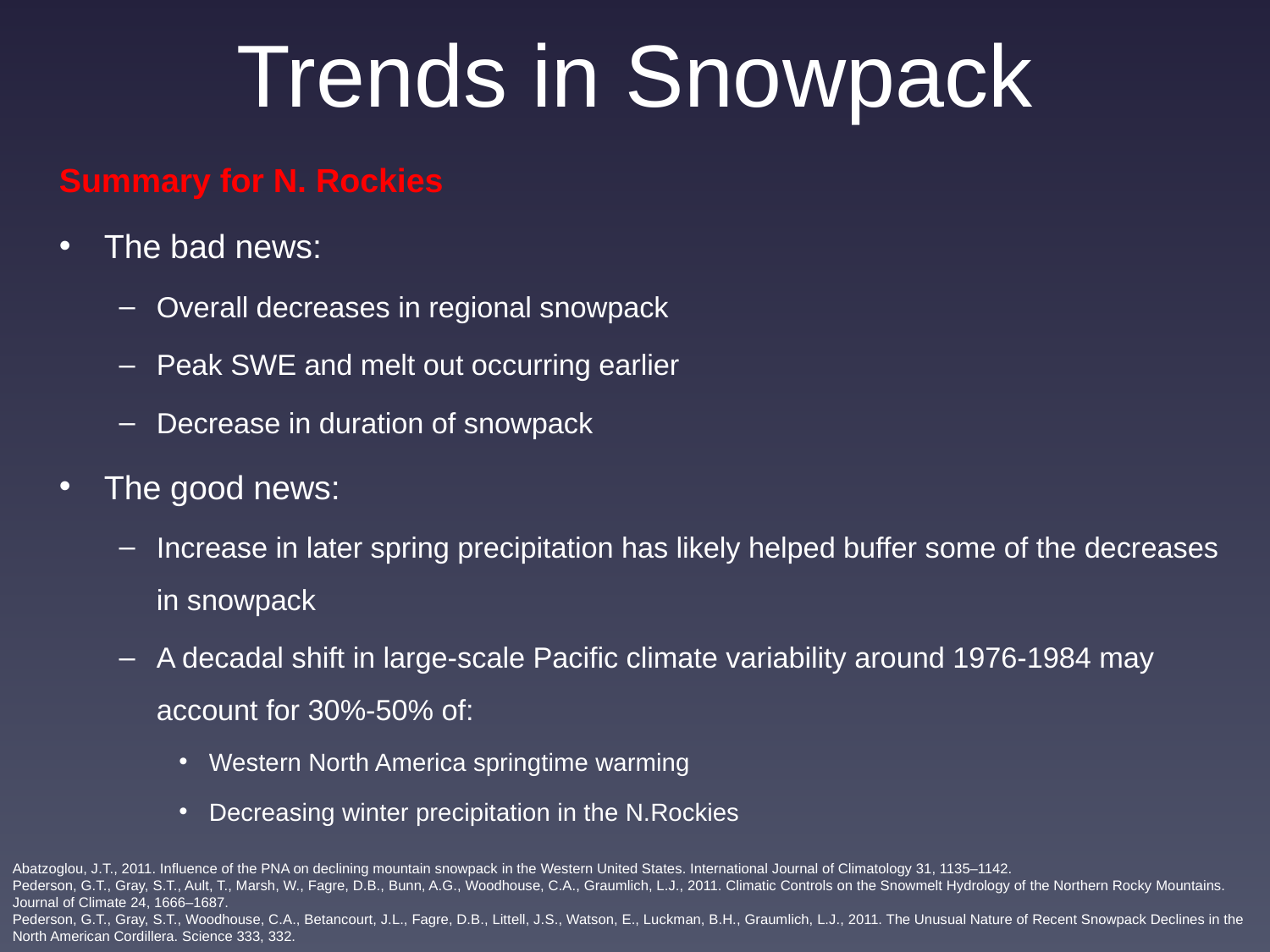

# Trends in Snowpack
Summary for N. Rockies
The bad news:
Overall decreases in regional snowpack
Peak SWE and melt out occurring earlier
Decrease in duration of snowpack
The good news:
Increase in later spring precipitation has likely helped buffer some of the decreases in snowpack
A decadal shift in large-scale Pacific climate variability around 1976-1984 may account for 30%-50% of:
Western North America springtime warming
Decreasing winter precipitation in the N.Rockies
Abatzoglou, J.T., 2011. Influence of the PNA on declining mountain snowpack in the Western United States. International Journal of Climatology 31, 1135–1142.
Pederson, G.T., Gray, S.T., Ault, T., Marsh, W., Fagre, D.B., Bunn, A.G., Woodhouse, C.A., Graumlich, L.J., 2011. Climatic Controls on the Snowmelt Hydrology of the Northern Rocky Mountains. Journal of Climate 24, 1666–1687.
Pederson, G.T., Gray, S.T., Woodhouse, C.A., Betancourt, J.L., Fagre, D.B., Littell, J.S., Watson, E., Luckman, B.H., Graumlich, L.J., 2011. The Unusual Nature of Recent Snowpack Declines in the North American Cordillera. Science 333, 332.